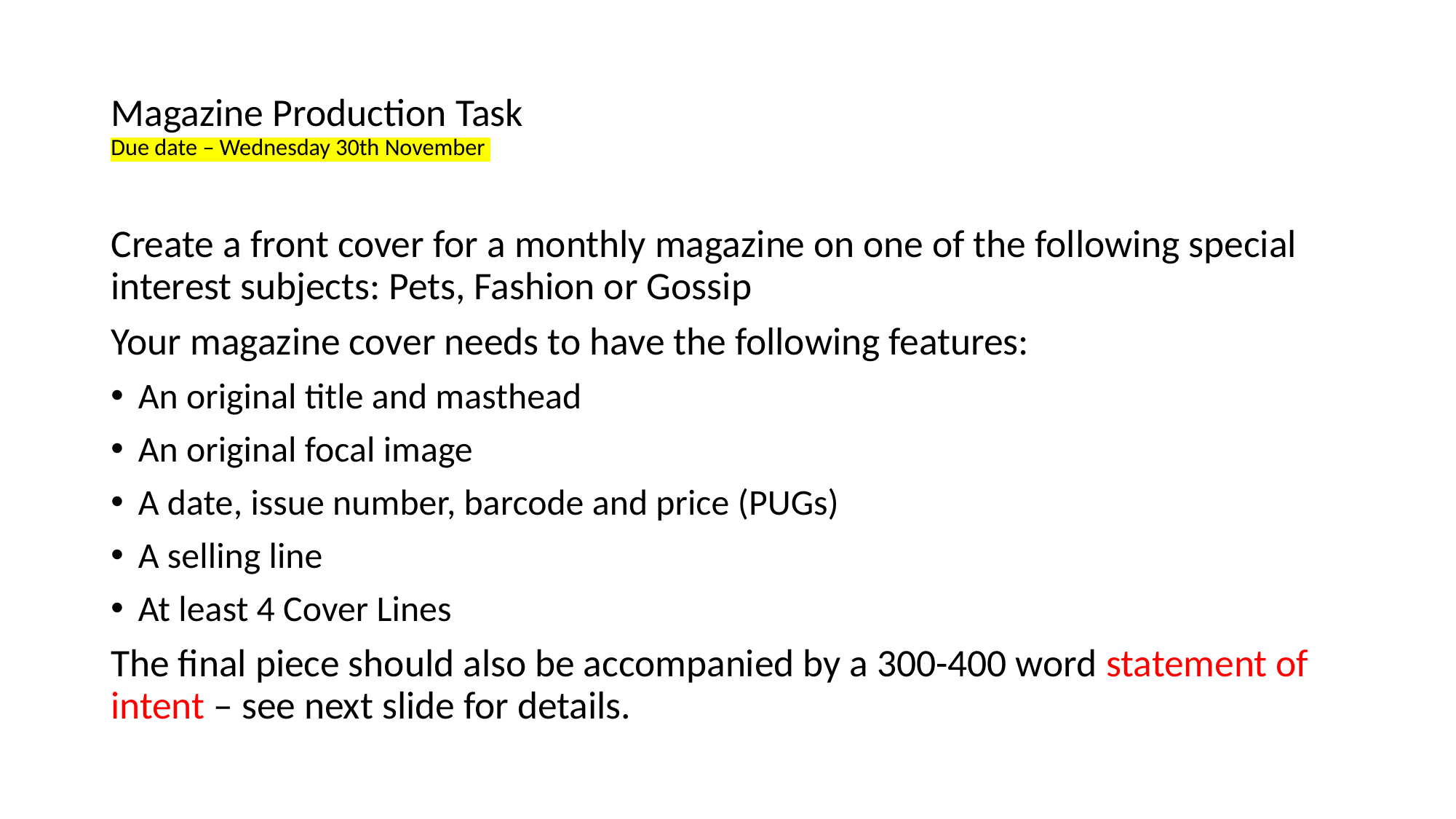

# Magazine Production Task Due date – Wednesday 30th November
Create a front cover for a monthly magazine on one of the following special interest subjects: Pets, Fashion or Gossip
Your magazine cover needs to have the following features:
An original title and masthead
An original focal image
A date, issue number, barcode and price (PUGs)
A selling line
At least 4 Cover Lines
The final piece should also be accompanied by a 300-400 word statement of intent – see next slide for details.